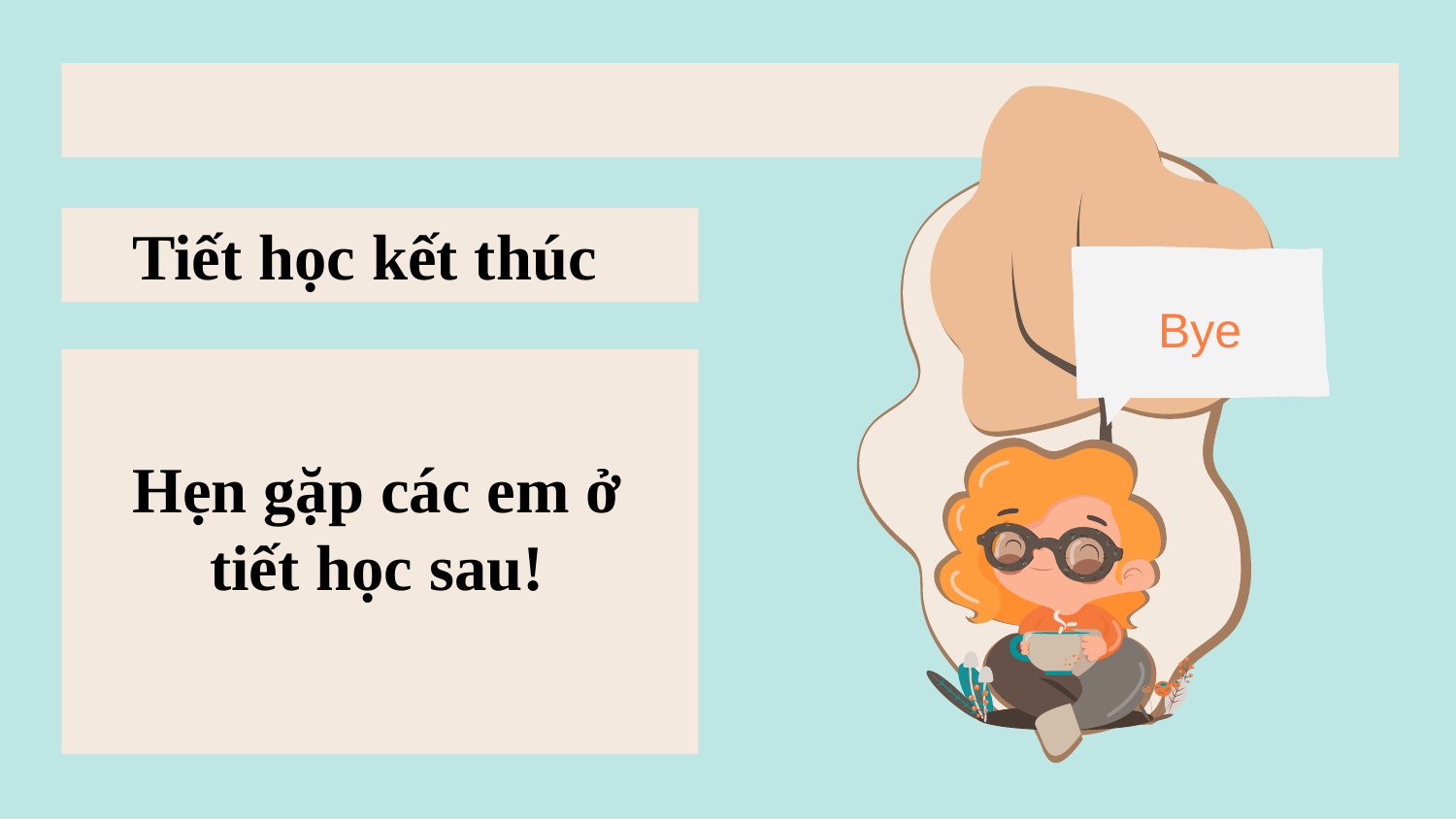

Bye

Tiết học kết thúc

Hẹn gặp các em ở tiết học sau!